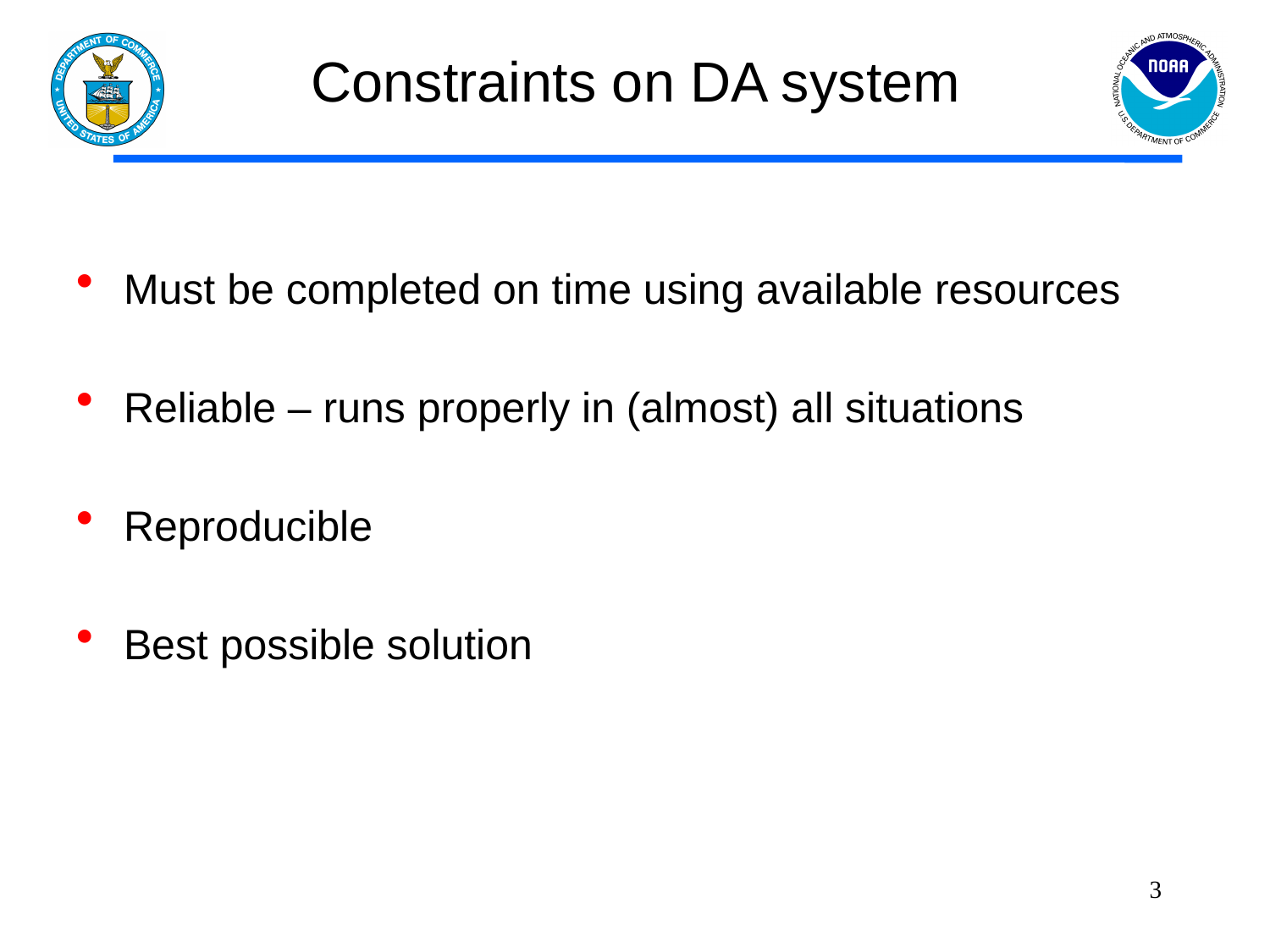

# Constraints on DA system

Must be completed on time using available resources

Reliable – runs properly in (almost) all situations

Reproducible

Best possible solution

3